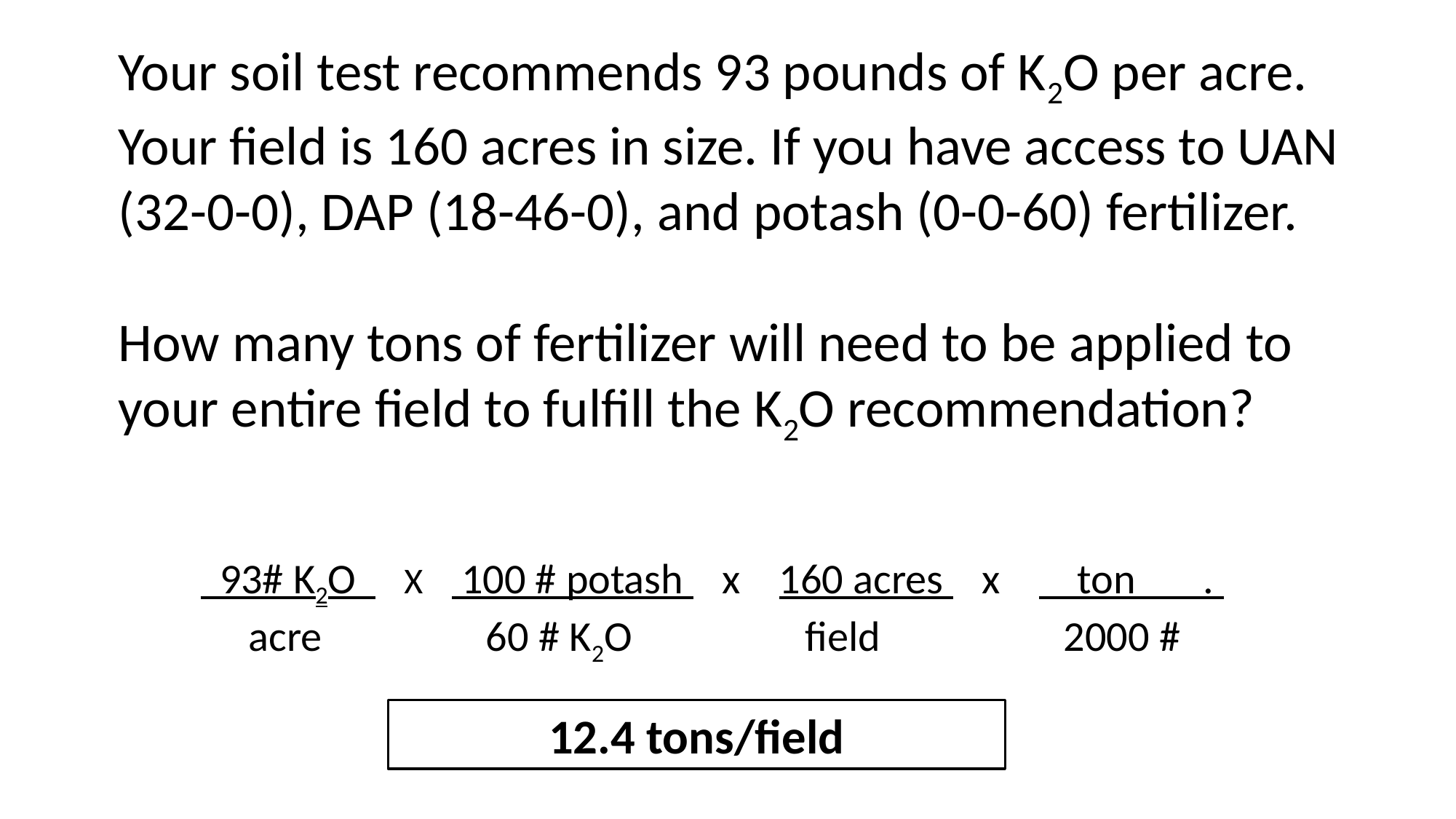

Your soil test recommends 93 pounds of K2O per acre. Your field is 160 acres in size. If you have access to UAN (32-0-0), DAP (18-46-0), and potash (0-0-60) fertilizer.

How many tons of fertilizer will need to be applied to your entire field to fulfill the K2O recommendation?
  93# K2O     X    100 # potash    x    160 acres    x        ton       .
     acre                 60 # K2O                  field                   2000 #
12.4 tons/field